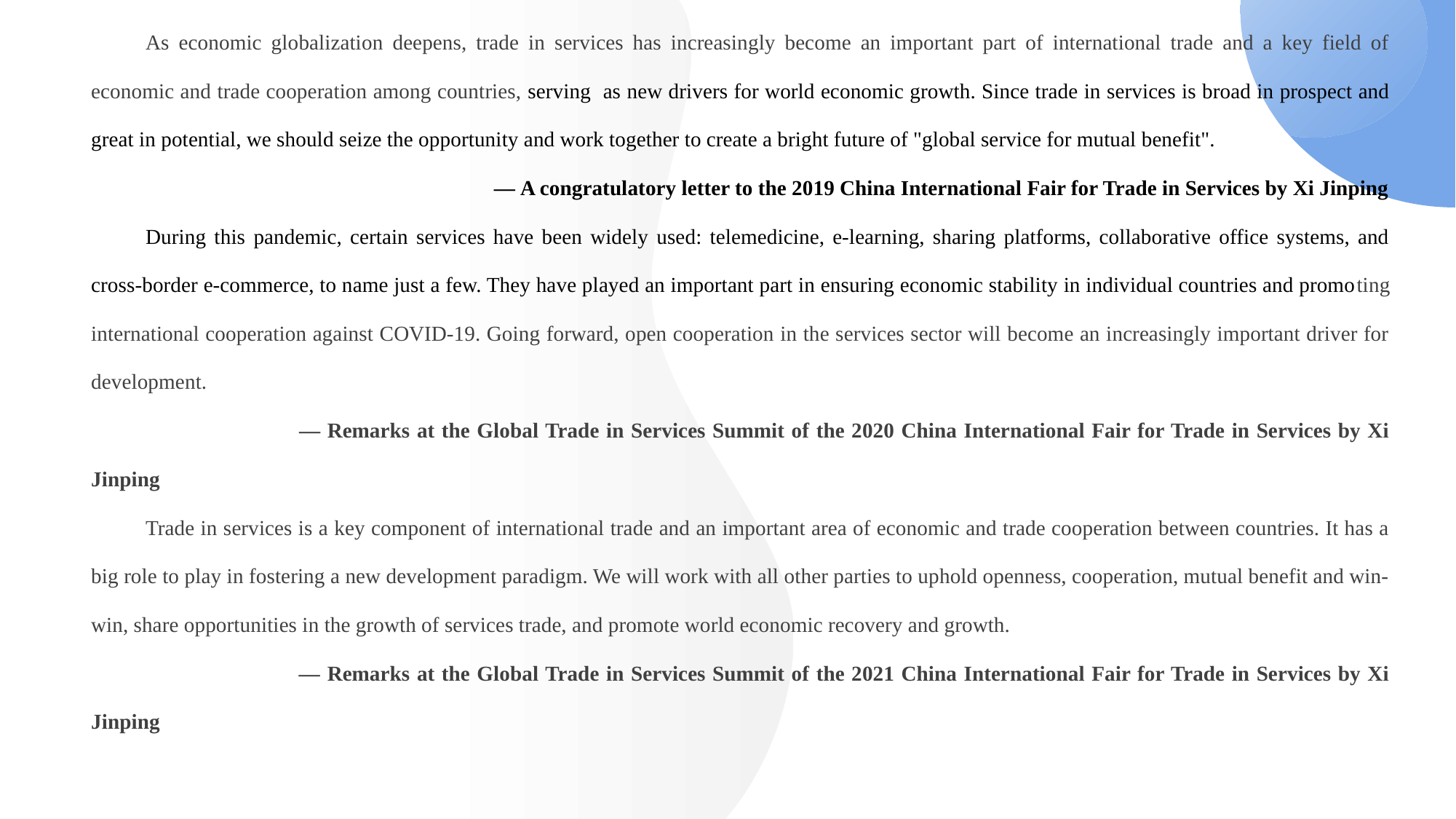

As economic globalization deepens, trade in services has increasingly become an important part of international trade and a key field of economic and trade cooperation among countries, serving  as new drivers for world economic growth. Since trade in services is broad in prospect and great in potential, we should seize the opportunity and work together to create a bright future of "global service for mutual benefit".
                                                                  — A congratulatory letter to the 2019 China International Fair for Trade in Services by Xi Jinping
During this pandemic, certain services have been widely used: telemedicine, e-learning, sharing platforms, collaborative office systems, and cross-border e-commerce, to name just a few. They have played an important part in ensuring economic stability in individual countries and promoting international cooperation against COVID-19. Going forward, open cooperation in the services sector will become an increasingly important driver for development.
                      — Remarks at the Global Trade in Services Summit of the 2020 China International Fair for Trade in Services by Xi Jinping
Trade in services is a key component of international trade and an important area of economic and trade cooperation between countries. It has a big role to play in fostering a new development paradigm. We will work with all other parties to uphold openness, cooperation, mutual benefit and win-win, share opportunities in the growth of services trade, and promote world economic recovery and growth.
                      — Remarks at the Global Trade in Services Summit of the 2021 China International Fair for Trade in Services by Xi Jinping